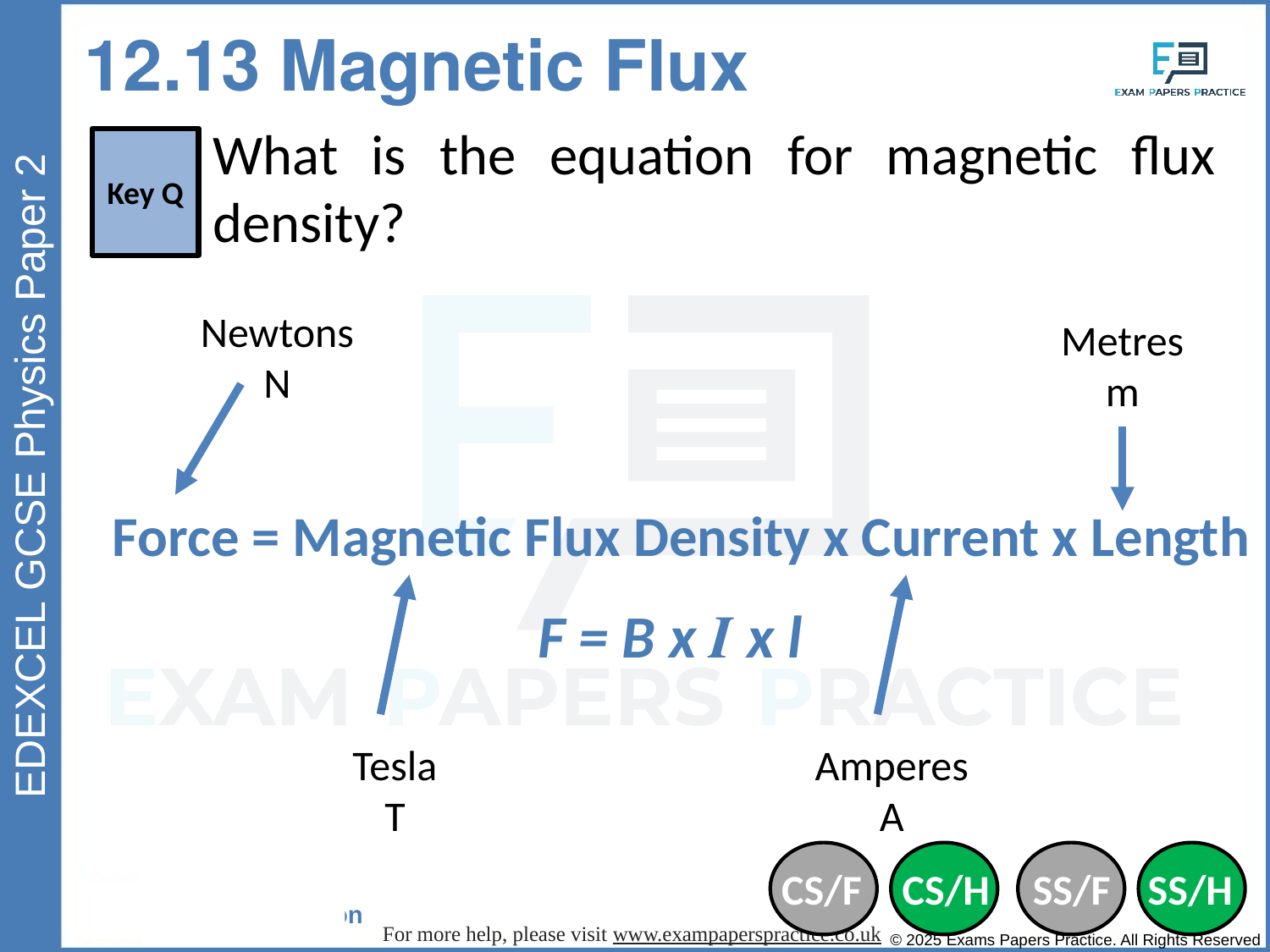

12.13 Magnetic Flux
What is the equation for magnetic flux density?

Key Q

Newtons
N
Metres
m
Force = Magnetic Flux Density x Current x Length
F = B x I x l
Tesla
T
Amperes
A